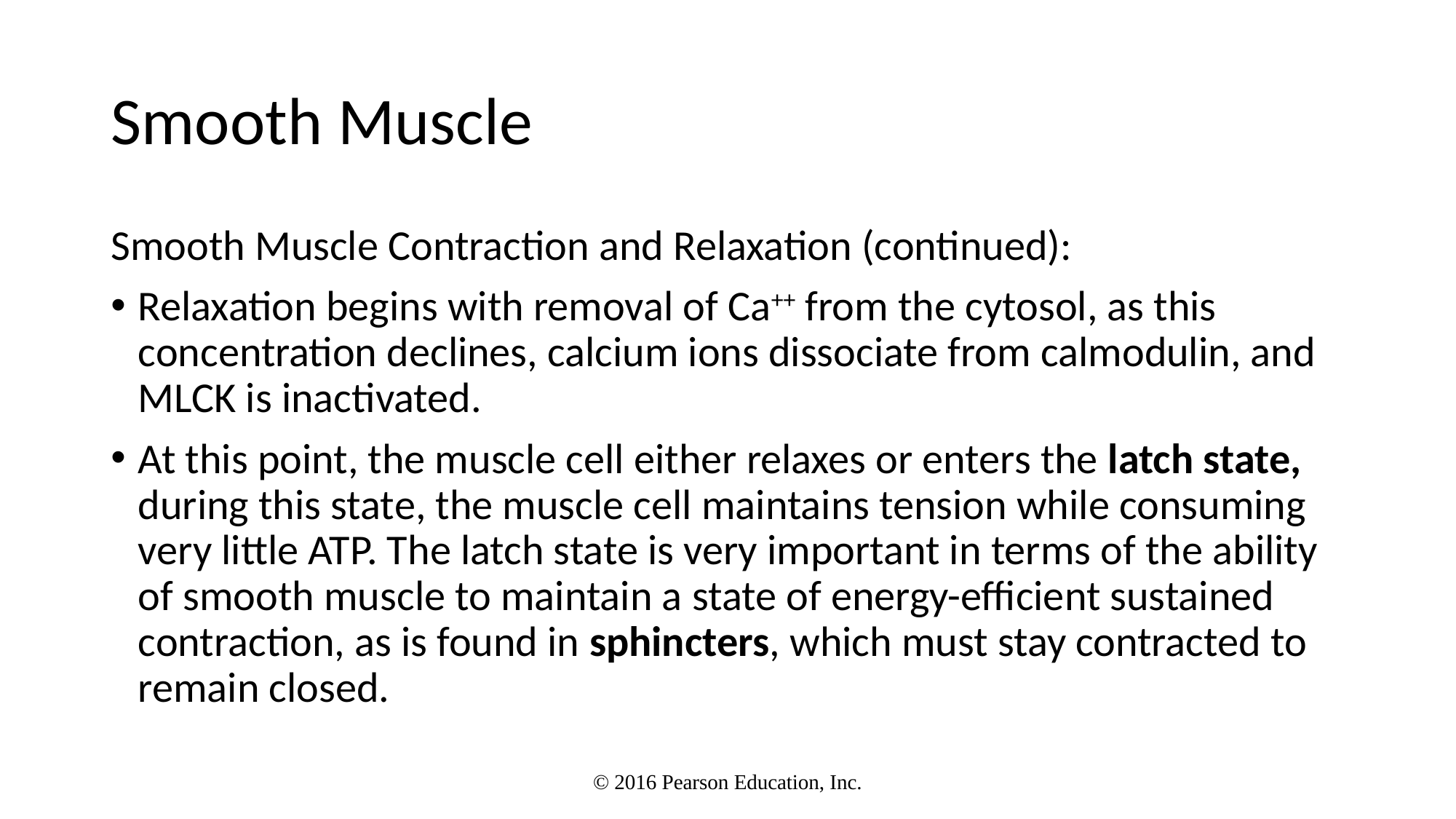

# Smooth Muscle
Smooth Muscle Contraction and Relaxation (continued):
Relaxation begins with removal of Ca++ from the cytosol, as this concentration declines, calcium ions dissociate from calmodulin, and MLCK is inactivated.
At this point, the muscle cell either relaxes or enters the latch state, during this state, the muscle cell maintains tension while consuming very little ATP. The latch state is very important in terms of the ability of smooth muscle to maintain a state of energy-efficient sustained contraction, as is found in sphincters, which must stay contracted to remain closed.
© 2016 Pearson Education, Inc.